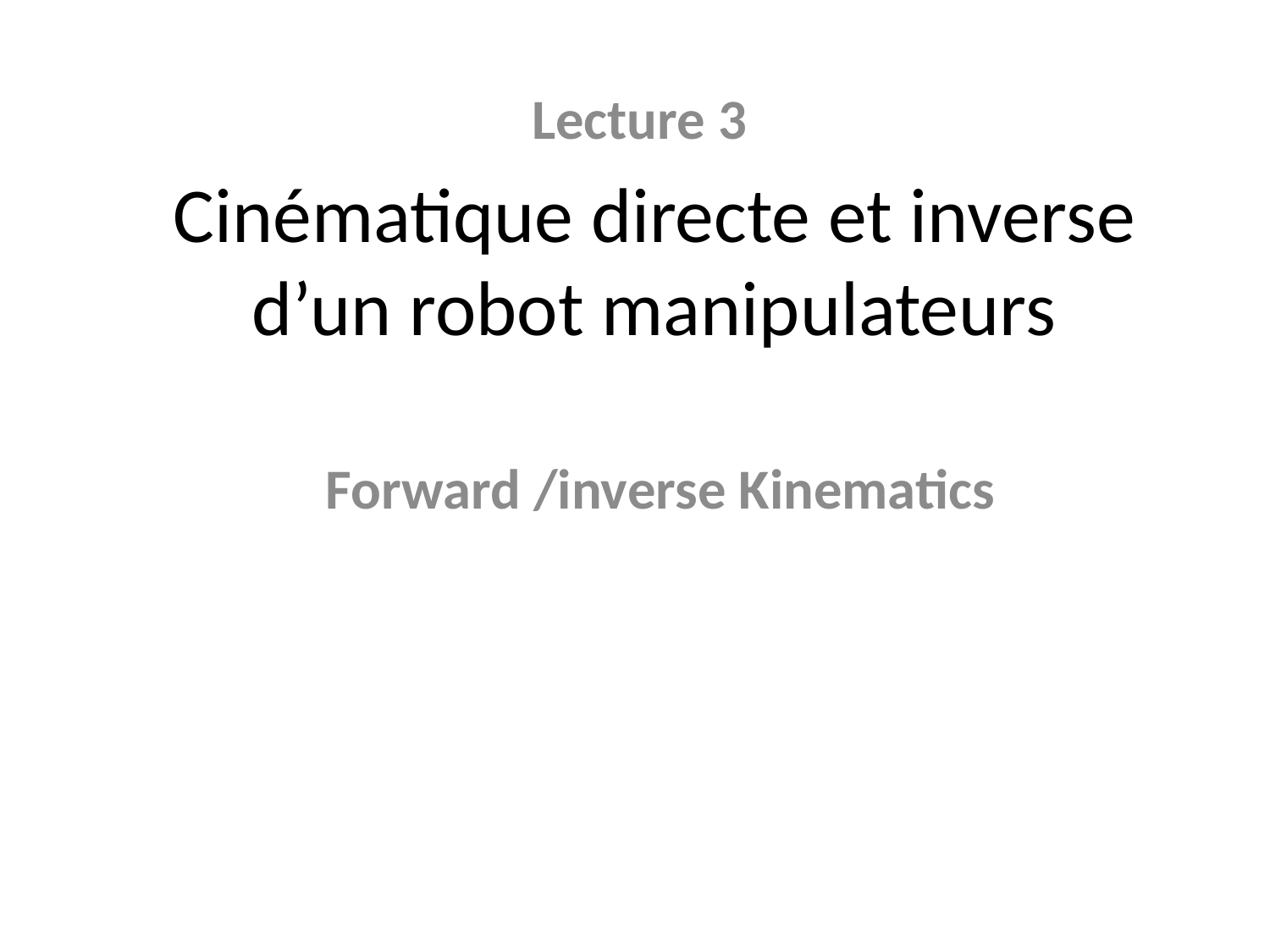

Lecture 3
# Cinématique directe et inverse d’un robot manipulateurs
Forward /inverse Kinematics